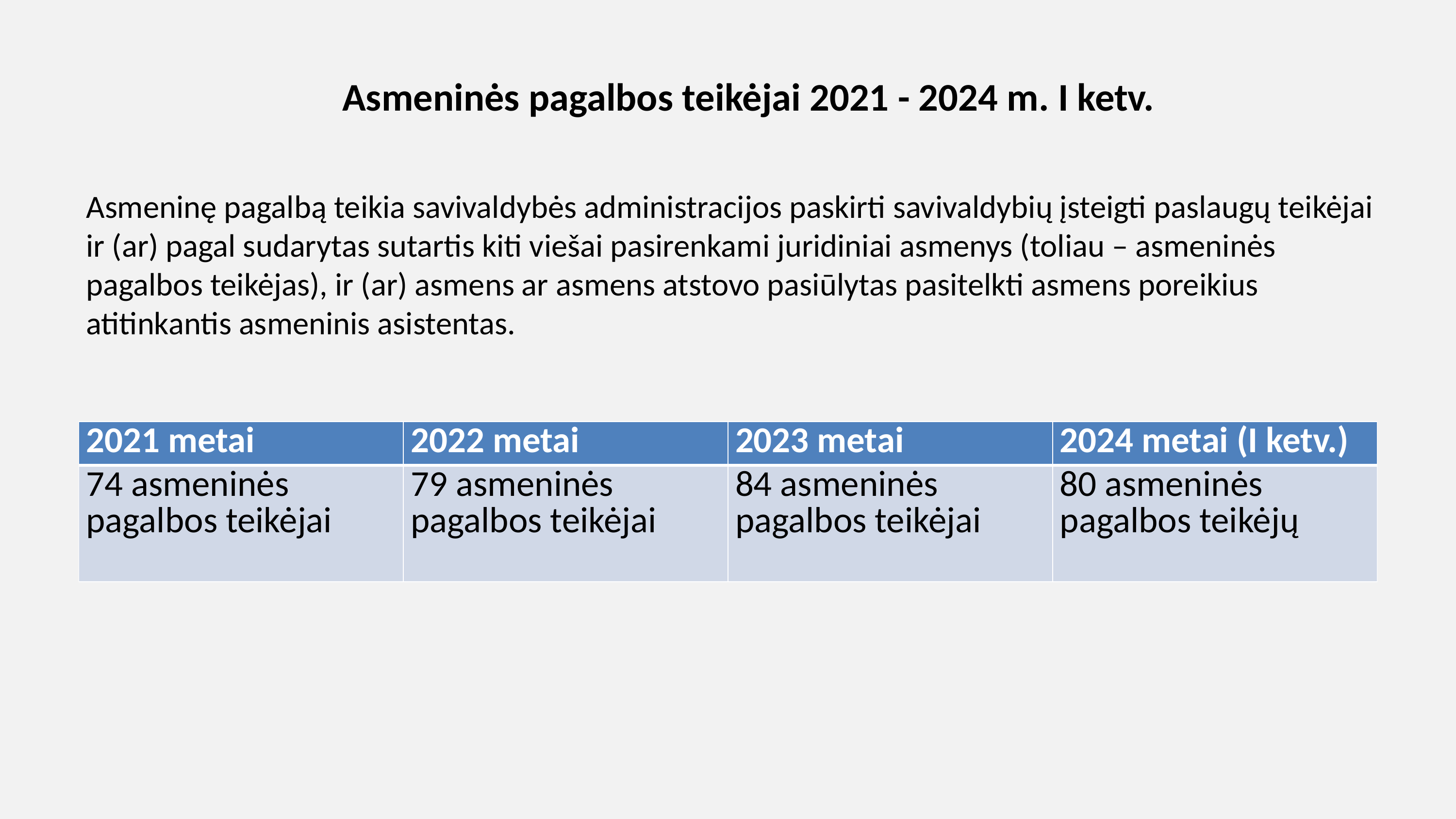

# Asmeninės pagalbos teikėjai 2021 - 2024 m. I ketv.
Asmeninę pagalbą teikia savivaldybės administracijos paskirti savivaldybių įsteigti paslaugų teikėjai ir (ar) pagal sudarytas sutartis kiti viešai pasirenkami juridiniai asmenys (toliau – asmeninės pagalbos teikėjas), ir (ar) asmens ar asmens atstovo pasiūlytas pasitelkti asmens poreikius atitinkantis asmeninis asistentas.

| 2021 metai | 2022 metai | 2023 metai | 2024 metai (I ketv.) |
| --- | --- | --- | --- |
| 74 asmeninės pagalbos teikėjai | 79 asmeninės pagalbos teikėjai | 84 asmeninės pagalbos teikėjai | 80 asmeninės pagalbos teikėjų |